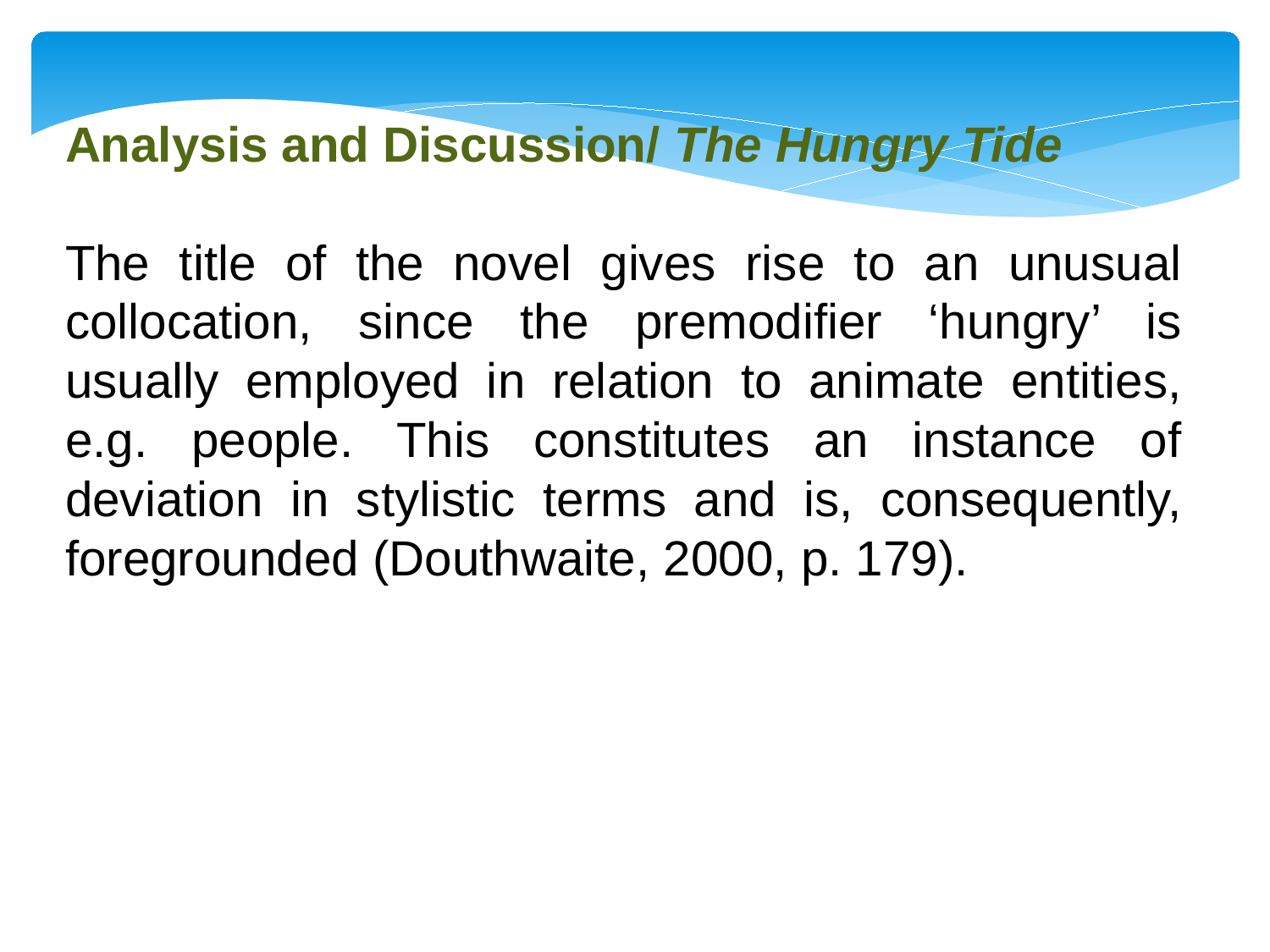

Analysis and Discussion/ The Hungry Tide

The title of the novel gives rise to an unusual collocation, since the premodifier ‘hungry’ is usually employed in relation to animate entities, e.g. people. This constitutes an instance of deviation in stylistic terms and is, consequently, foregrounded (Douthwaite, 2000, p. 179).